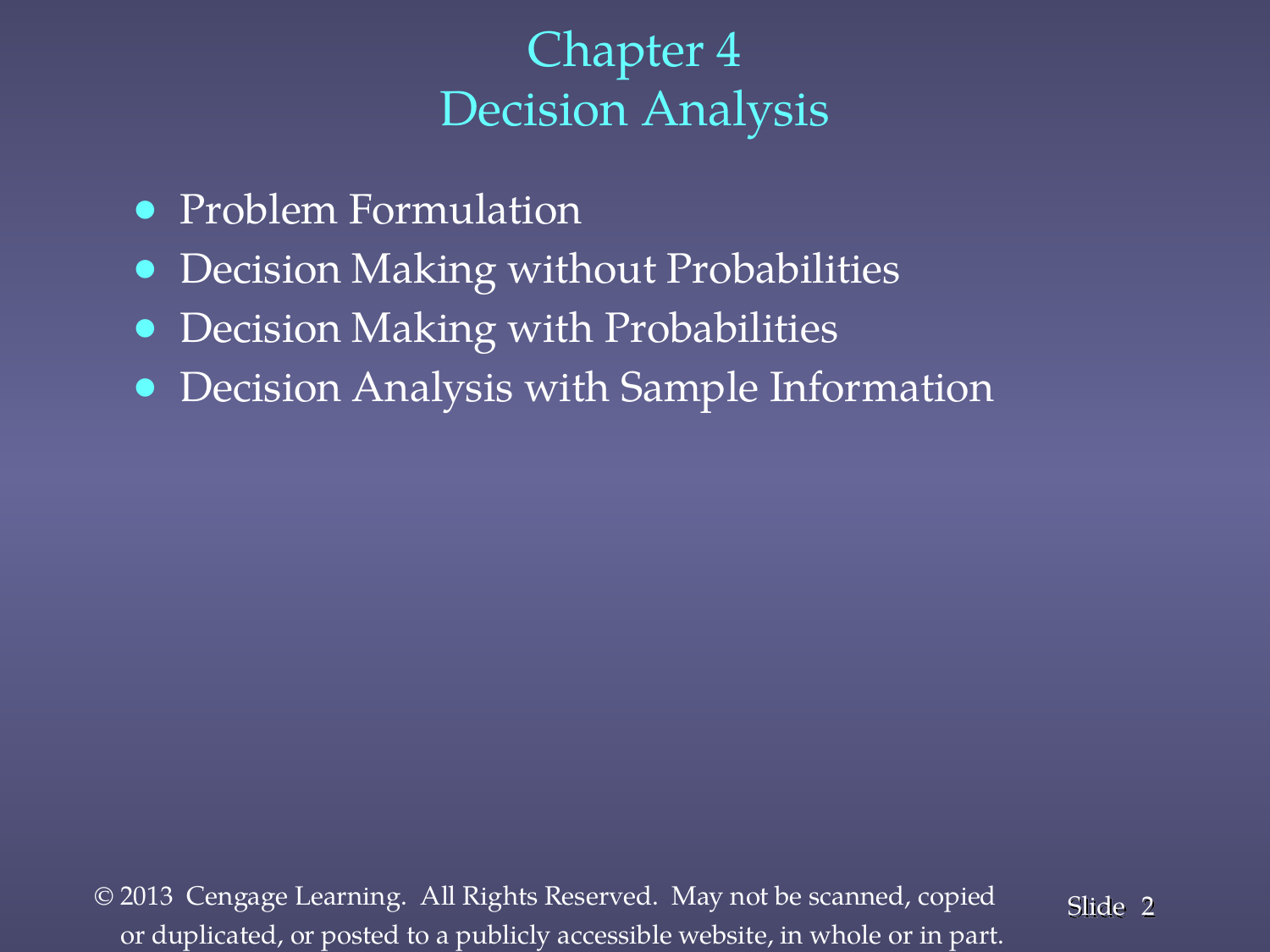

# Chapter 4 Decision Analysis
Problem Formulation
Decision Making without Probabilities
Decision Making with Probabilities
Decision Analysis with Sample Information